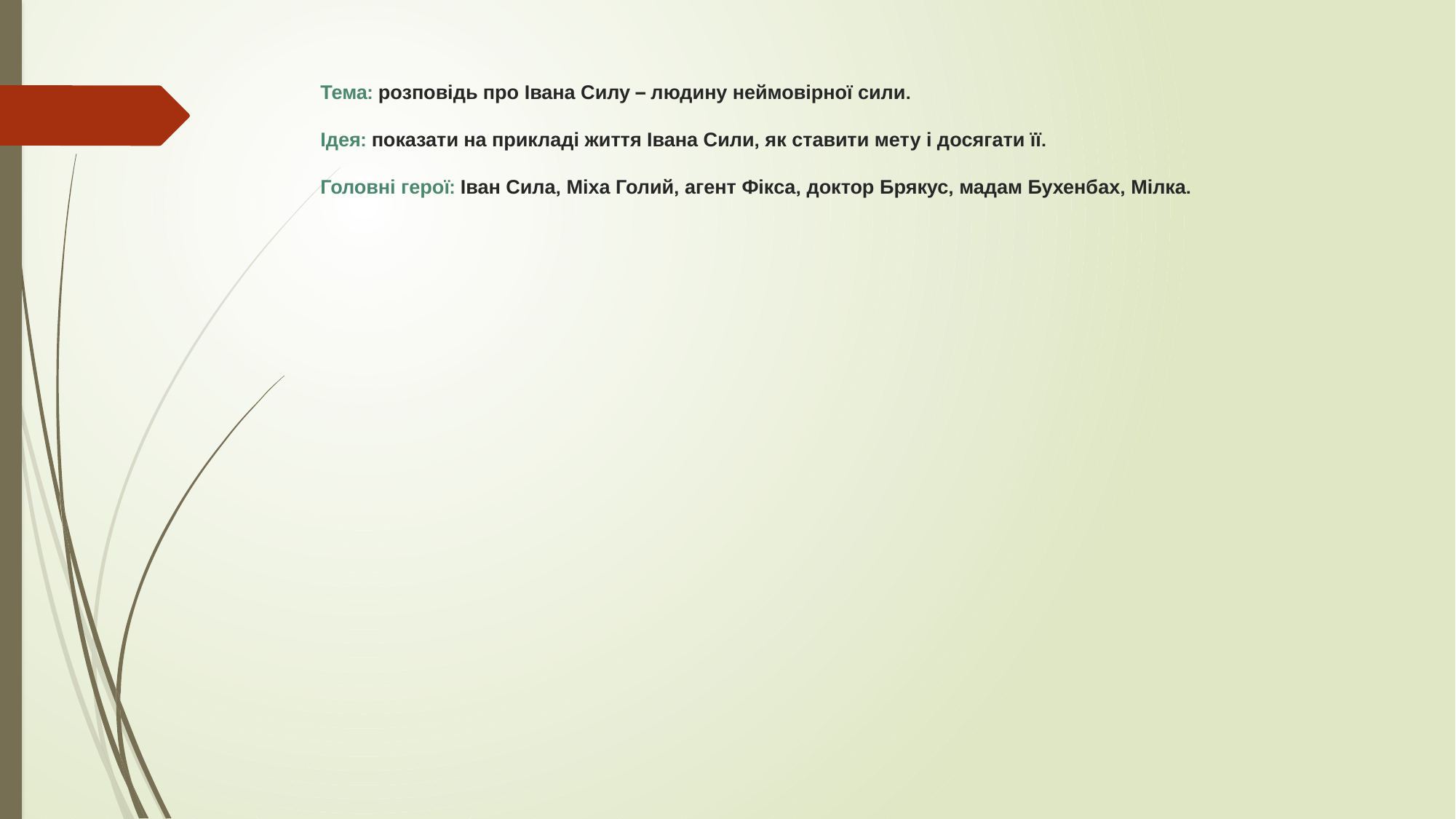

# Тема: розповідь про Івана Силу – людину неймовірної сили. Ідея: показати на прикладі життя Івана Сили, як ставити мету і досягати її. Головні герої: Іван Сила, Міха Голий, агент Фікса, доктор Брякус, мадам Бухенбах, Мілка.